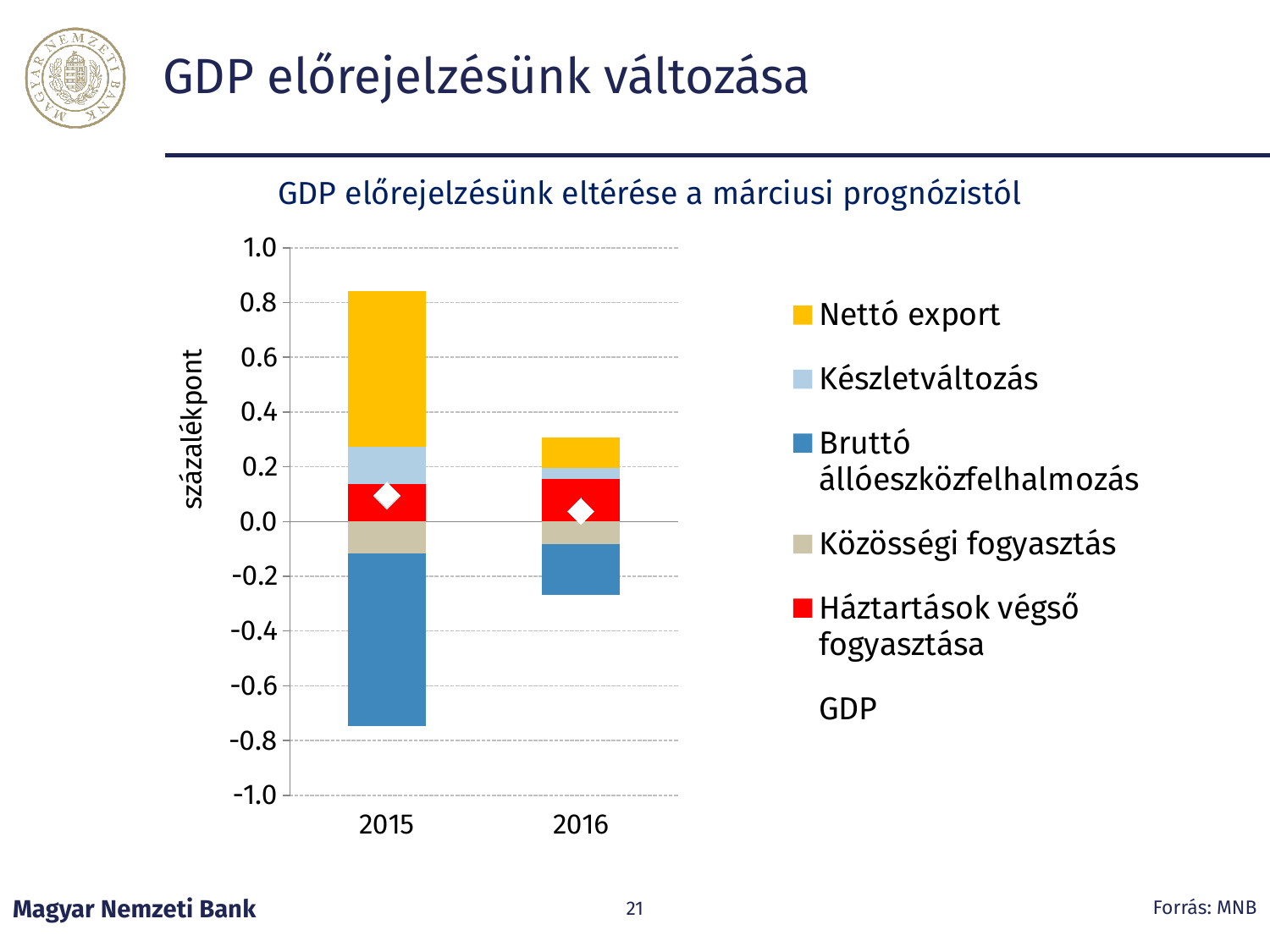

# GDP előrejelzésünk változása
GDP előrejelzésünk eltérése a márciusi prognózistól

### Chart

| Category | Háztartások végső fogyasztása | Közösségi fogyasztás | Bruttó állóeszközfelhalmozás | Készletváltozás | Nettó export | GDP |
|---|---|---|---|---|---|---|
| 2015 | 0.13580322032911862 | -0.11662487771504866 | -0.6312077239847258 | 0.13788426475949267 | 0.5693137354570396 | 0.0951748929070253 |
| 2016 | 0.15697790183742355 | -0.08199271133719895 | -0.18625924257961893 | 0.03732218995575687 | 0.11150856709822765 | 0.03755670497461017 |
Forrás: MNB
Magyar Nemzeti Bank
21